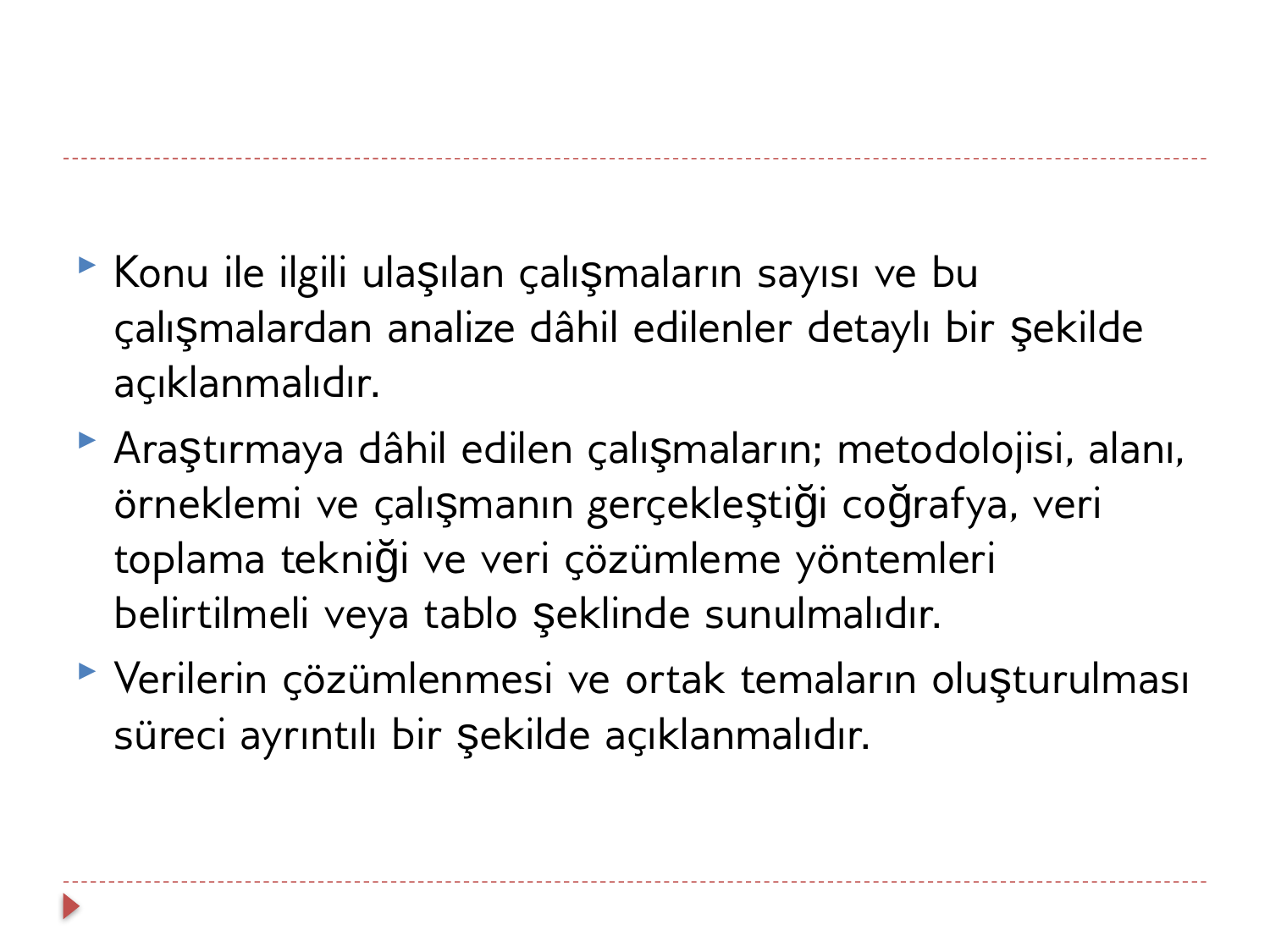

#

Konu ile ilgili ulaşılan çalışmaların sayısı ve bu çalışmalardan analize dâhil edilenler detaylı bir şekilde açıklanmalıdır.
Araştırmaya dâhil edilen çalışmaların; metodolojisi, alanı, örneklemi ve çalışmanın gerçekleştiği coğrafya, veri toplama tekniği ve veri çözümleme yöntemleri belirtilmeli veya tablo şeklinde sunulmalıdır.
Verilerin çözümlenmesi ve ortak temaların oluşturulması süreci ayrıntılı bir şekilde açıklanmalıdır.